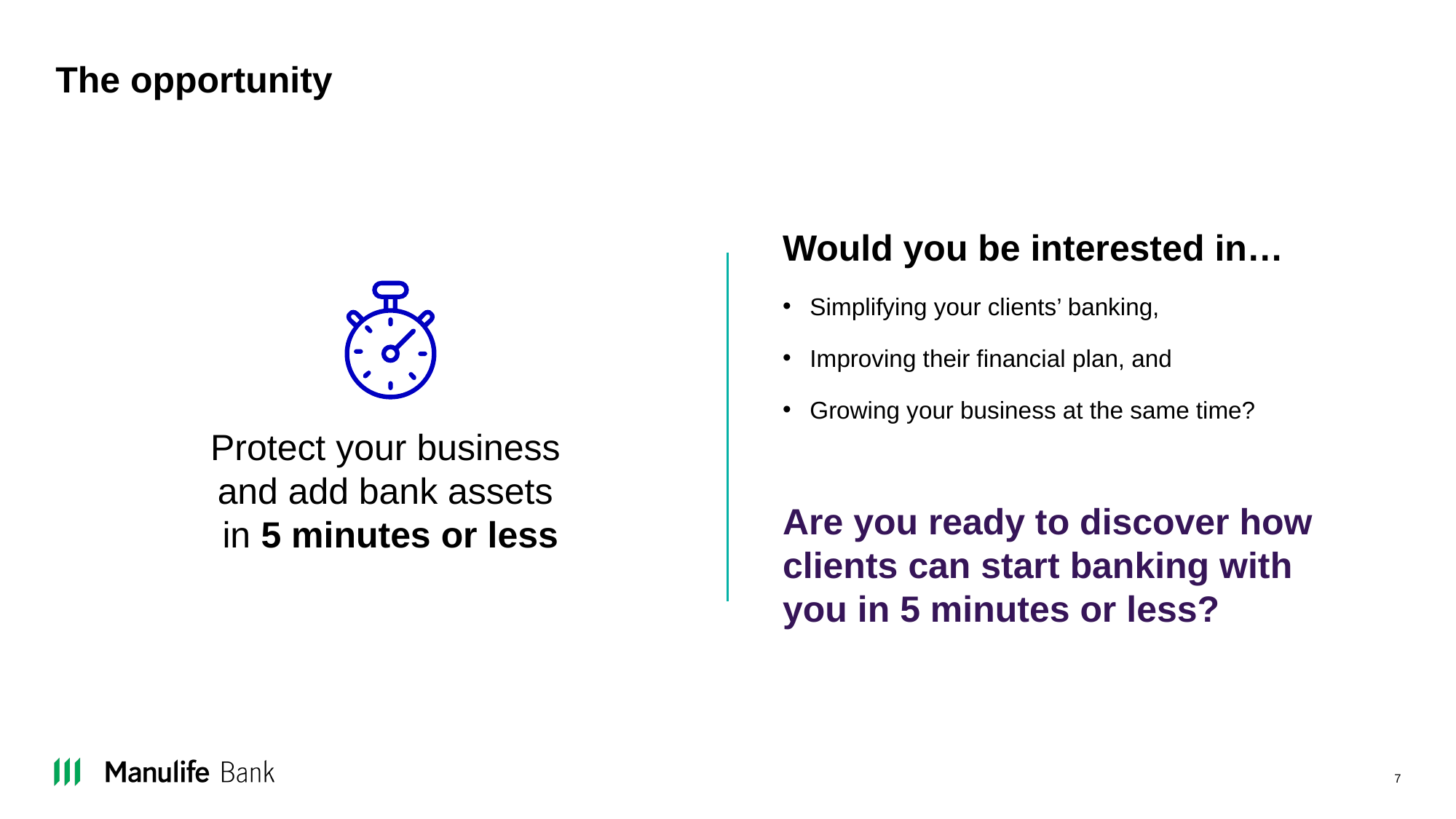

# The opportunity

Protect your business
and add bank assets
in 5 minutes or less
Would you be interested in…
Simplifying your clients’ banking,
Improving their financial plan, and
Growing your business at the same time?

Are you ready to discover how clients can start banking with
you in 5 minutes or less?
7